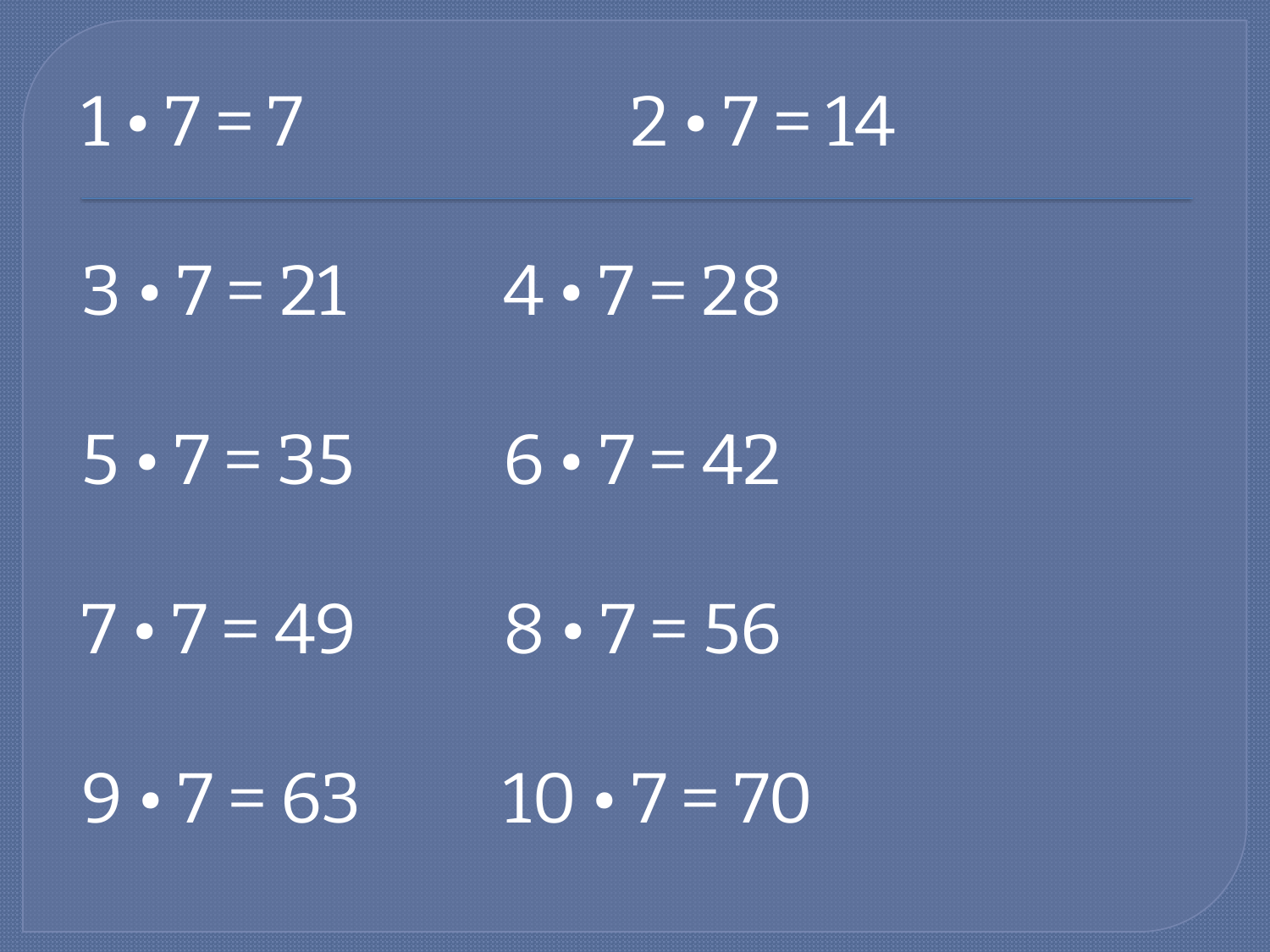

1 • 7 = 7			2 • 7 = 14

3 • 7 = 21		4 • 7 = 28

5 • 7 = 35		6 • 7 = 42

7 • 7 = 49		8 • 7 = 56

9 • 7 = 63		10 • 7 = 70